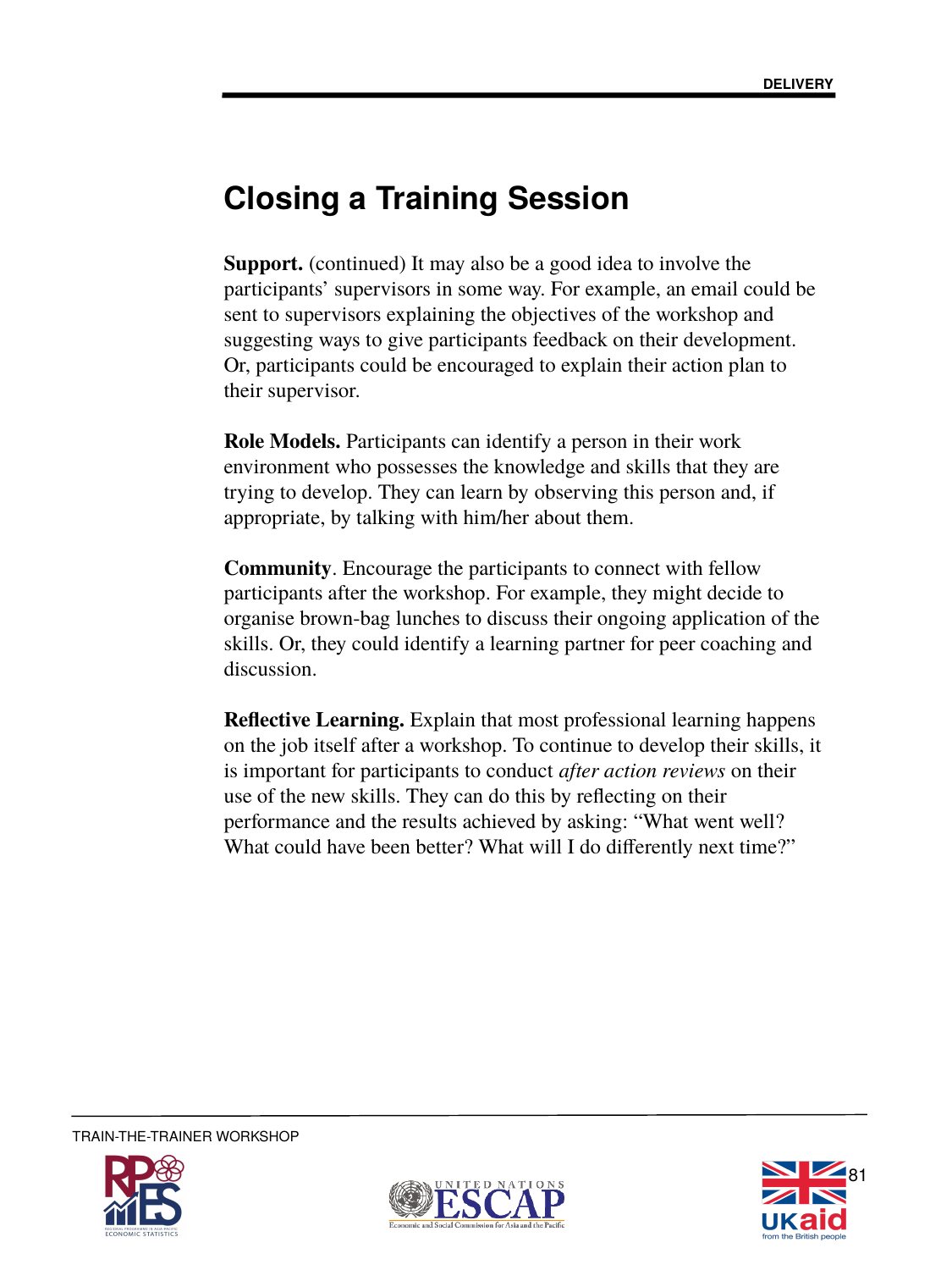

DELIVERY

Closing a Training Session
Support. (continued) It may also be a good idea to involve the participants’ supervisors in some way. For example, an email could be sent to supervisors explaining the objectives of the workshop and suggesting ways to give participants feedback on their development. Or, participants could be encouraged to explain their action plan to their supervisor.

Role Models. Participants can identify a person in their work environment who possesses the knowledge and skills that they are trying to develop. They can learn by observing this person and, if appropriate, by talking with him/her about them.

Community. Encourage the participants to connect with fellow participants after the workshop. For example, they might decide to organise brown-bag lunches to discuss their ongoing application of the skills. Or, they could identify a learning partner for peer coaching and discussion.

Reflective Learning. Explain that most professional learning happens on the job itself after a workshop. To continue to develop their skills, it is important for participants to conduct after action reviews on their use of the new skills. They can do this by reflecting on their performance and the results achieved by asking: “What went well? What could have been better? What will I do differently next time?”

81